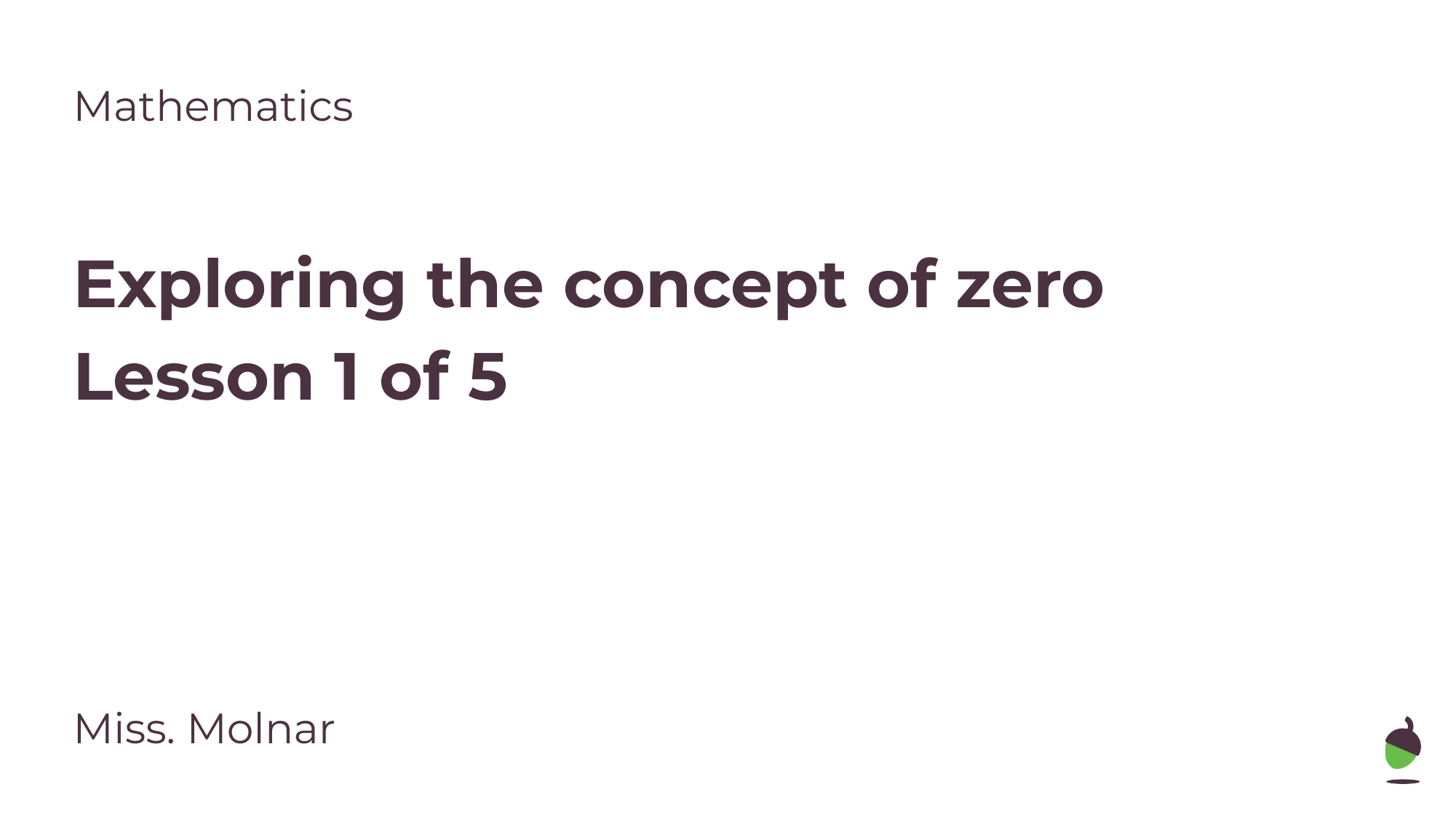

Mathematics
Exploring the concept of zero
Lesson 1 of 5
Miss. Molnar